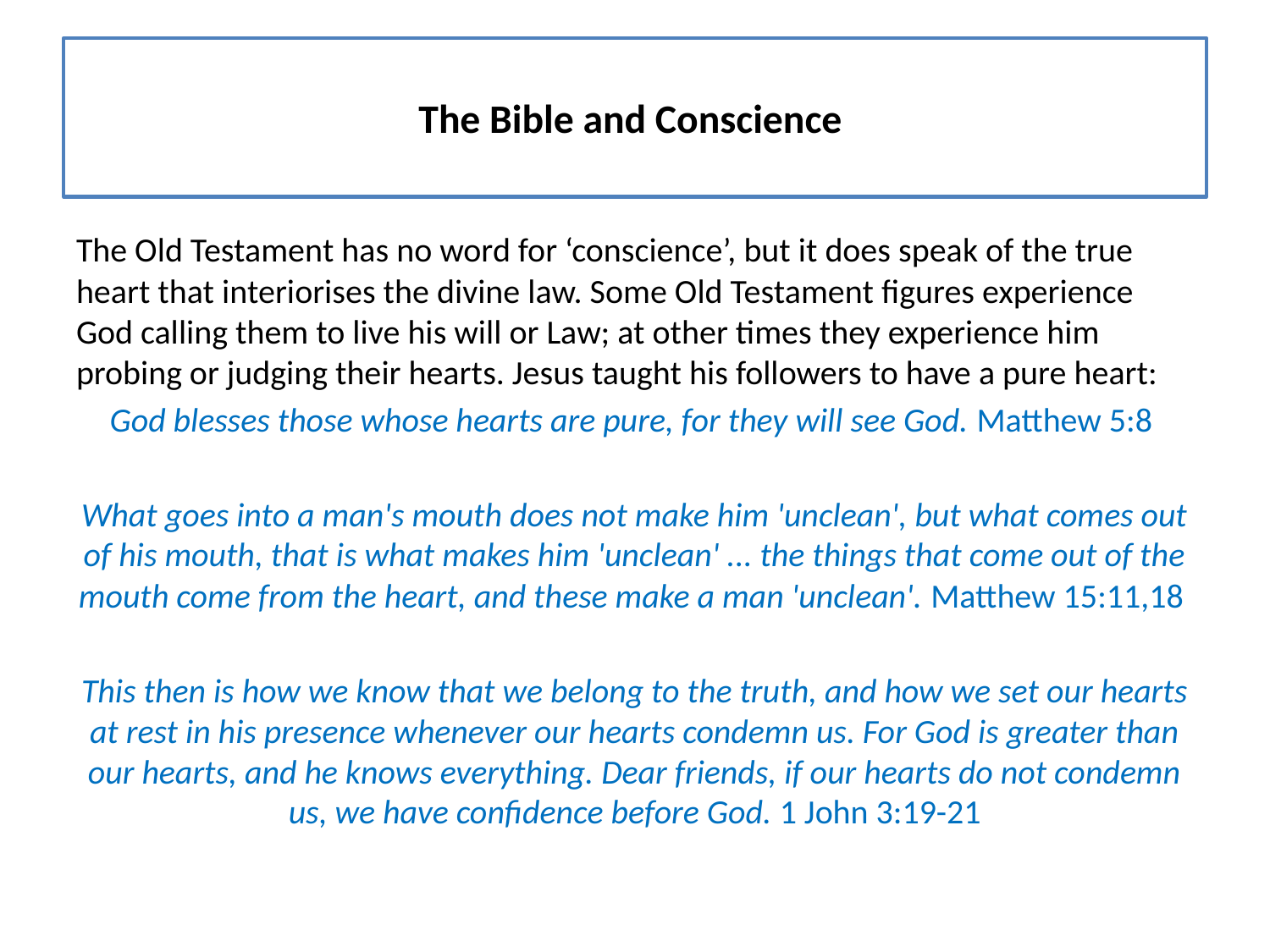

# The Bible and Conscience
The Old Testament has no word for ‘conscience’, but it does speak of the true heart that interiorises the divine law. Some Old Testament figures experience God calling them to live his will or Law; at other times they experience him probing or judging their hearts. Jesus taught his followers to have a pure heart:
God blesses those whose hearts are pure, for they will see God. Matthew 5:8

What goes into a man's mouth does not make him 'unclean', but what comes out of his mouth, that is what makes him 'unclean' ... the things that come out of the mouth come from the heart, and these make a man 'unclean'. Matthew 15:11,18

This then is how we know that we belong to the truth, and how we set our hearts at rest in his presence whenever our hearts condemn us. For God is greater than our hearts, and he knows everything. Dear friends, if our hearts do not condemn us, we have confidence before God. 1 John 3:19-21